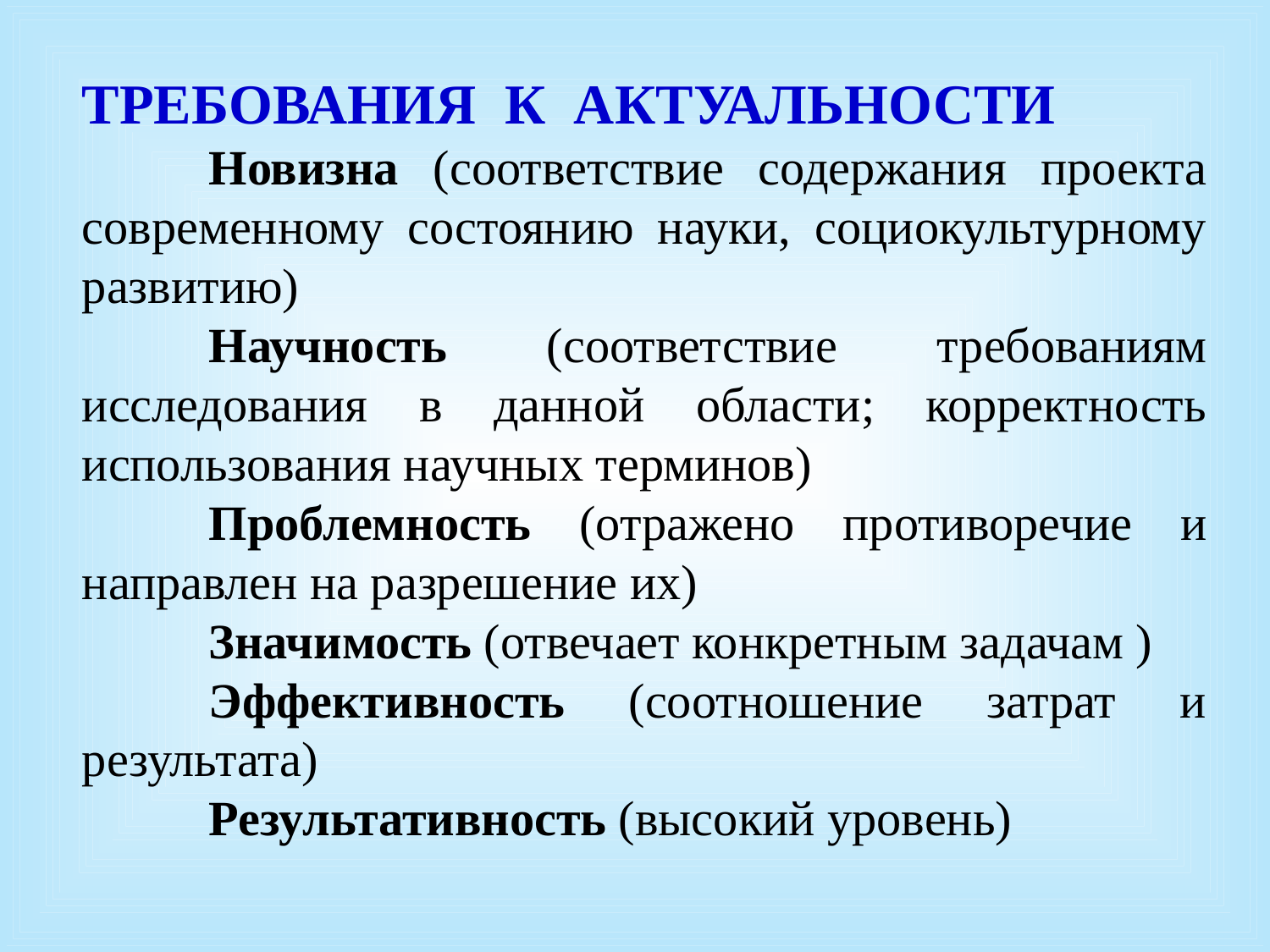

ТРЕБОВАНИЯ  К  АКТУАЛЬНОСТИ
	Новизна (соответствие содержания проекта современному состоянию науки, социокультурному развитию)
	Научность (соответствие требованиям исследования в данной области; корректность использования научных терминов)
	Проблемность (отражено противоречие и направлен на разрешение их)
	Значимость (отвечает конкретным задачам )
	Эффективность (соотношение затрат и результата)
	Результативность (высокий уровень)